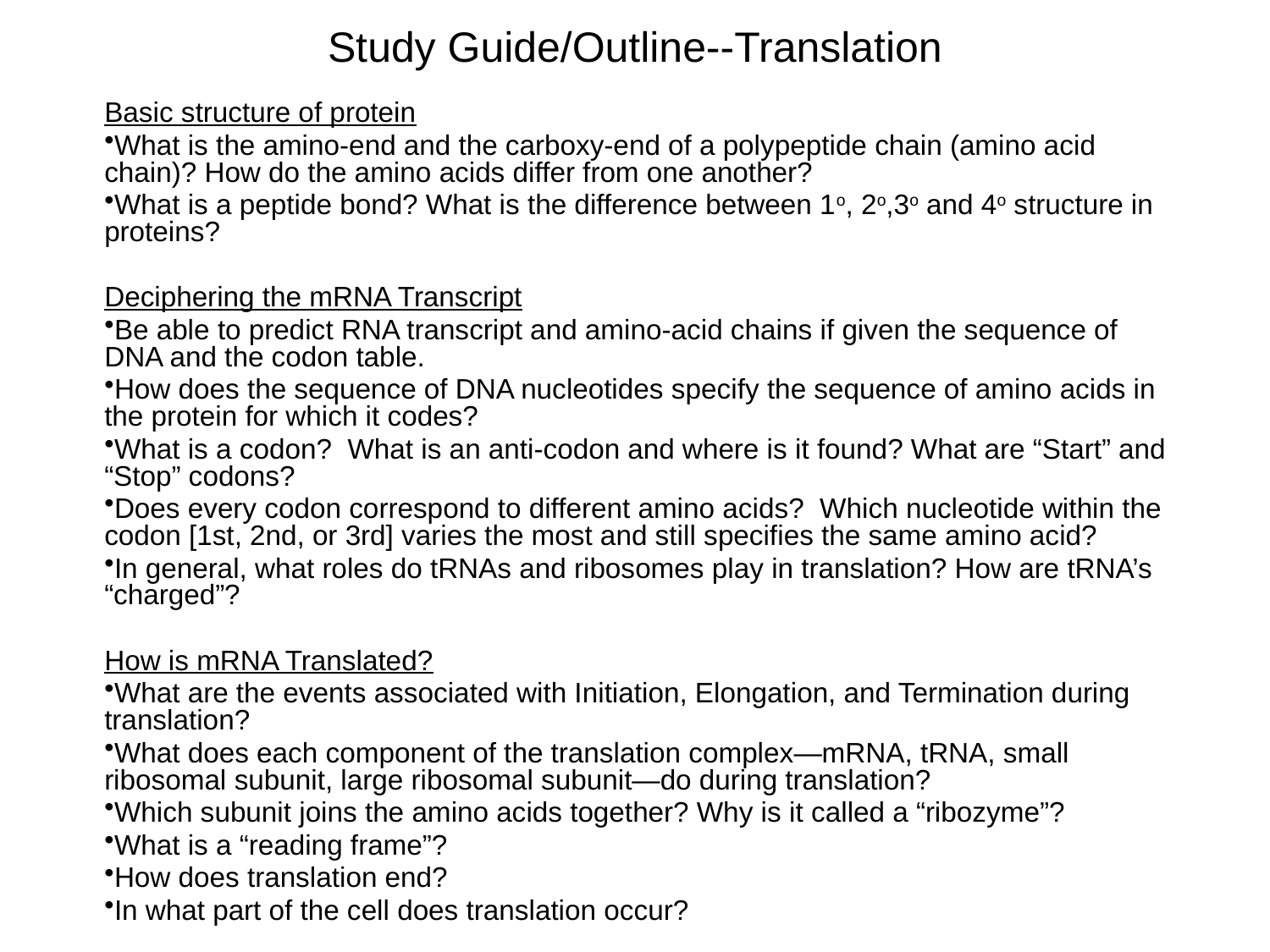

# Study Guide/Outline--Translation
Basic structure of protein
What is the amino-end and the carboxy-end of a polypeptide chain (amino acid chain)? How do the amino acids differ from one another?
What is a peptide bond? What is the difference between 1o, 2o,3o and 4o structure in proteins?

Deciphering the mRNA Transcript
Be able to predict RNA transcript and amino-acid chains if given the sequence of DNA and the codon table.
How does the sequence of DNA nucleotides specify the sequence of amino acids in the protein for which it codes?
What is a codon?  What is an anti-codon and where is it found? What are “Start” and “Stop” codons?
Does every codon correspond to different amino acids?  Which nucleotide within the codon [1st, 2nd, or 3rd] varies the most and still specifies the same amino acid?
In general, what roles do tRNAs and ribosomes play in translation? How are tRNA’s “charged”?

How is mRNA Translated?
What are the events associated with Initiation, Elongation, and Termination during translation?
What does each component of the translation complex—mRNA, tRNA, small ribosomal subunit, large ribosomal subunit—do during translation?
Which subunit joins the amino acids together? Why is it called a “ribozyme”?
What is a “reading frame”?
How does translation end?
In what part of the cell does translation occur?